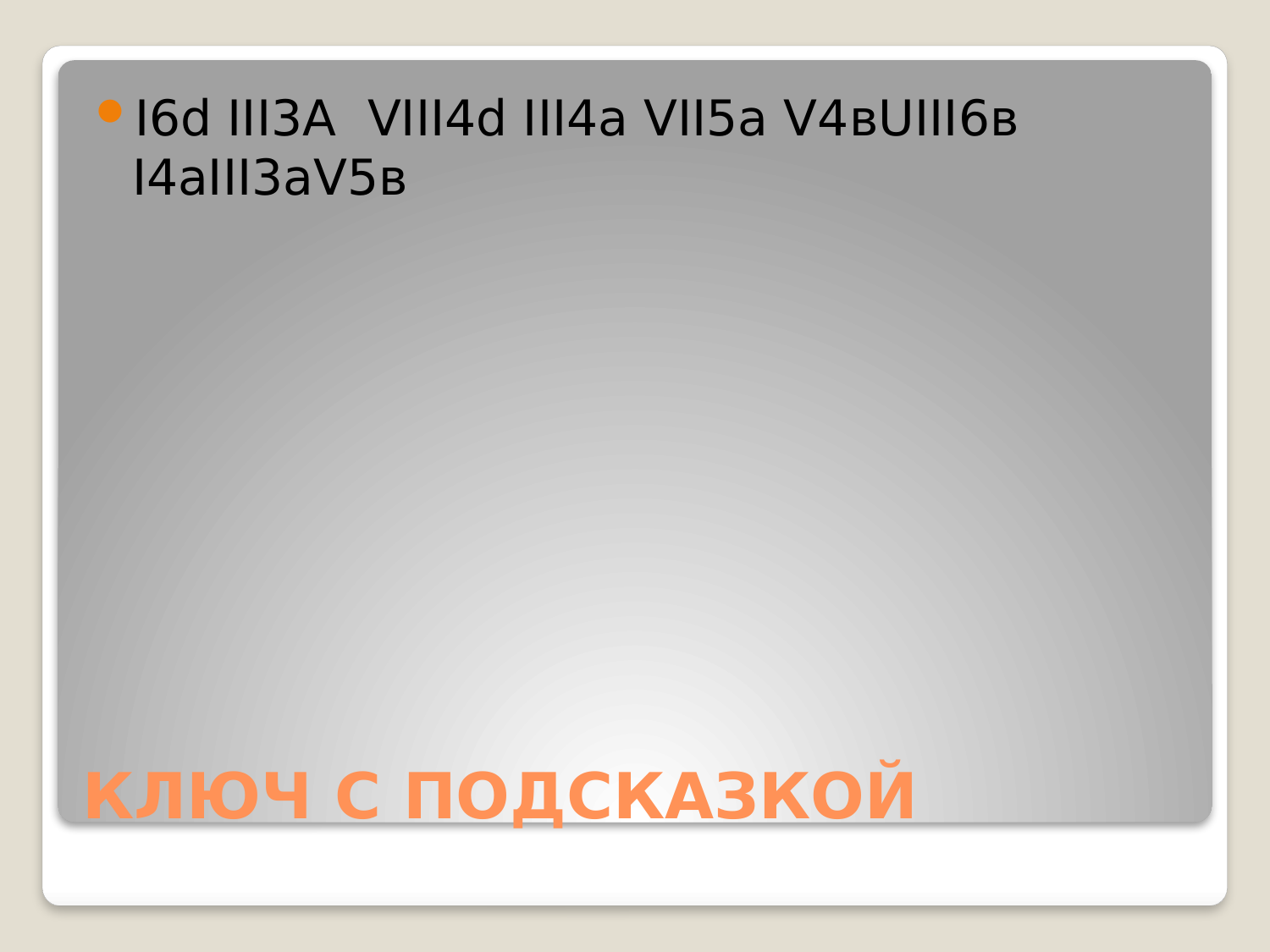

I6d III3A  VIII4d III4a VII5a V4вUIII6в I4aIII3aV5в
# КЛЮЧ С ПОДСКАЗКОЙ